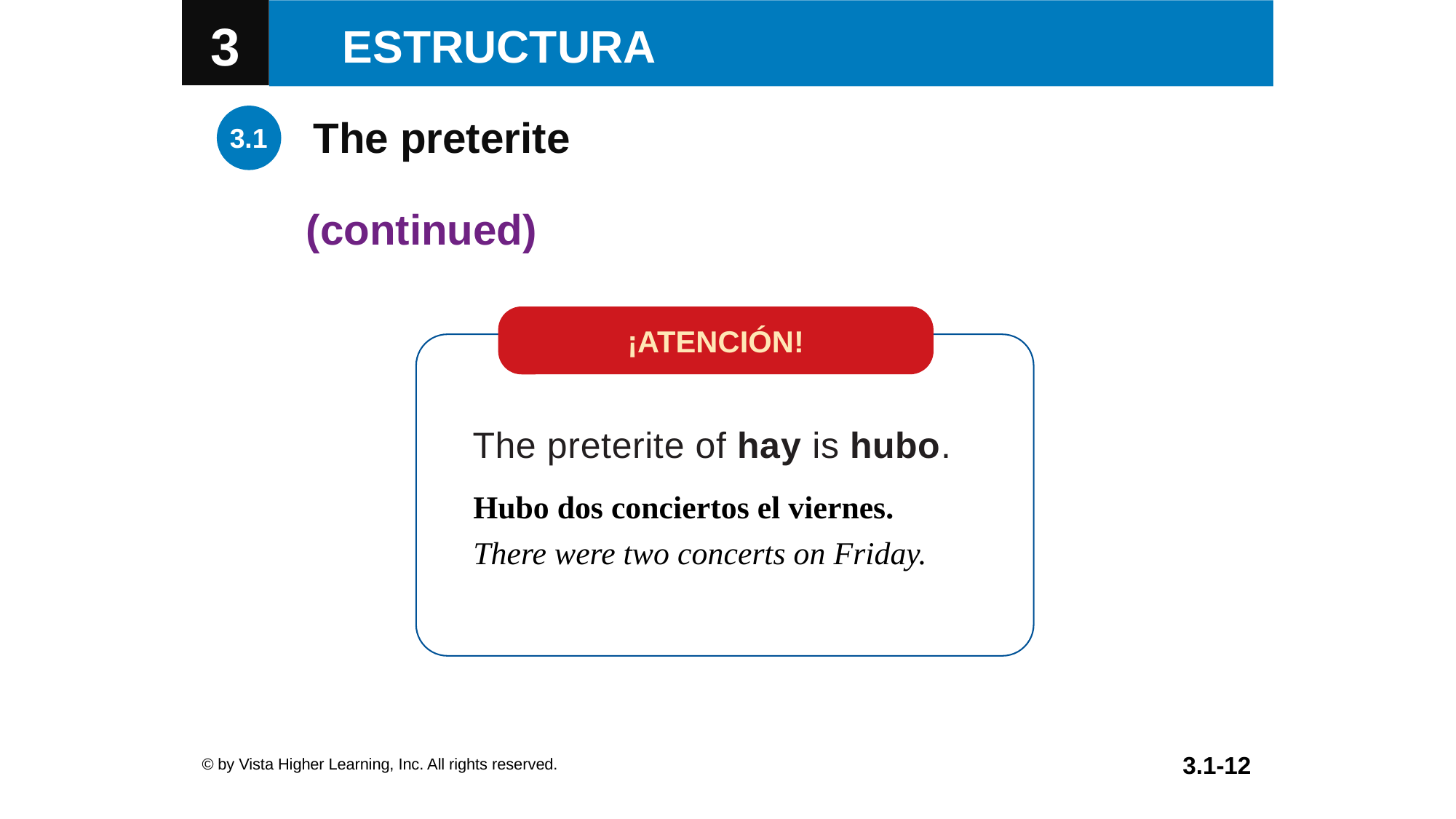

The preterite
(continued)
¡ATENCIÓN!

The preterite of hay is hubo.
| Hubo dos conciertos el viernes. |
| --- |
| There were two concerts on Friday. |
© by Vista Higher Learning, Inc. All rights reserved.
3.1-12